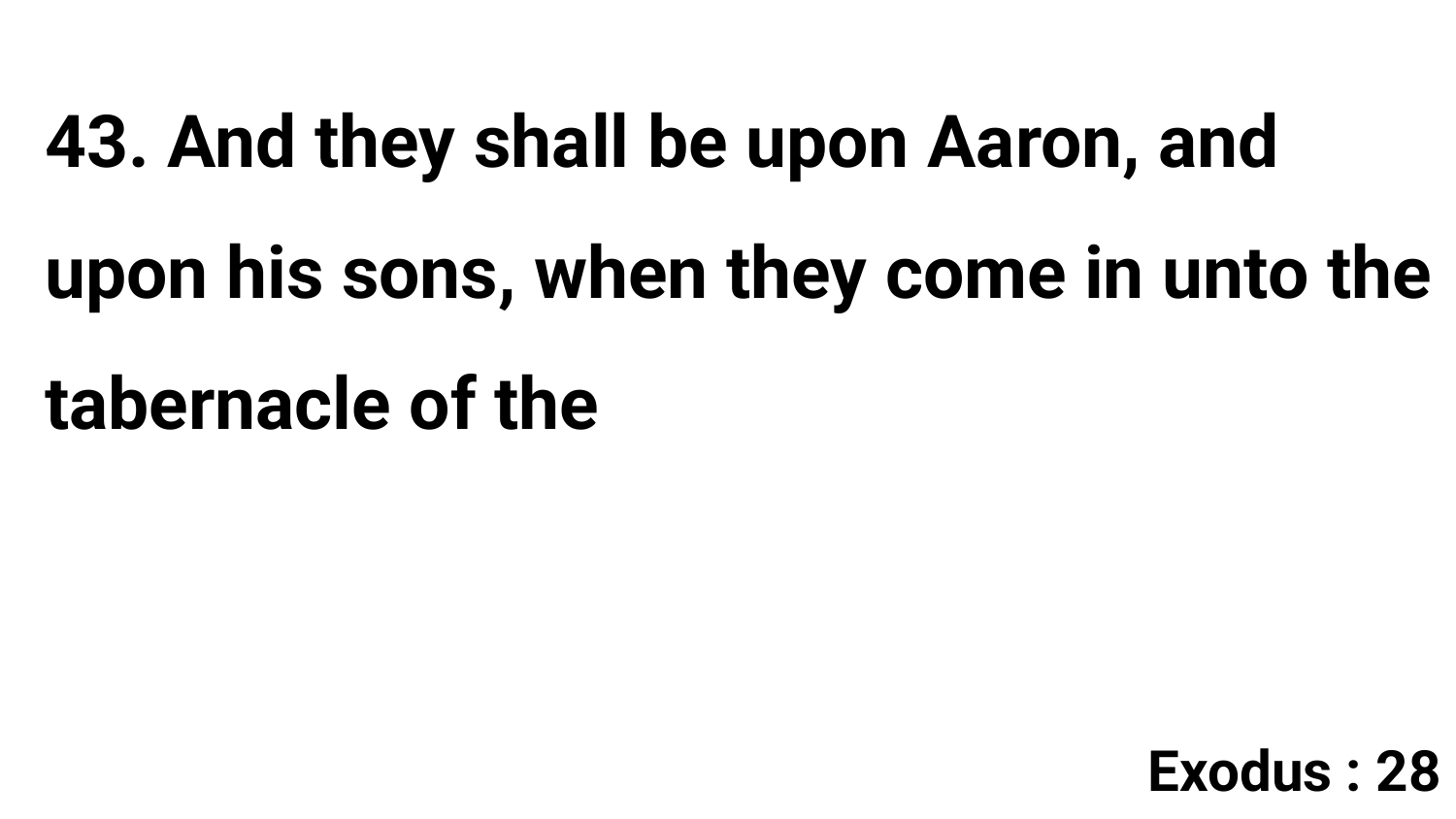

43. And they shall be upon Aaron, and upon his sons, when they come in unto the tabernacle of the
Exodus : 28